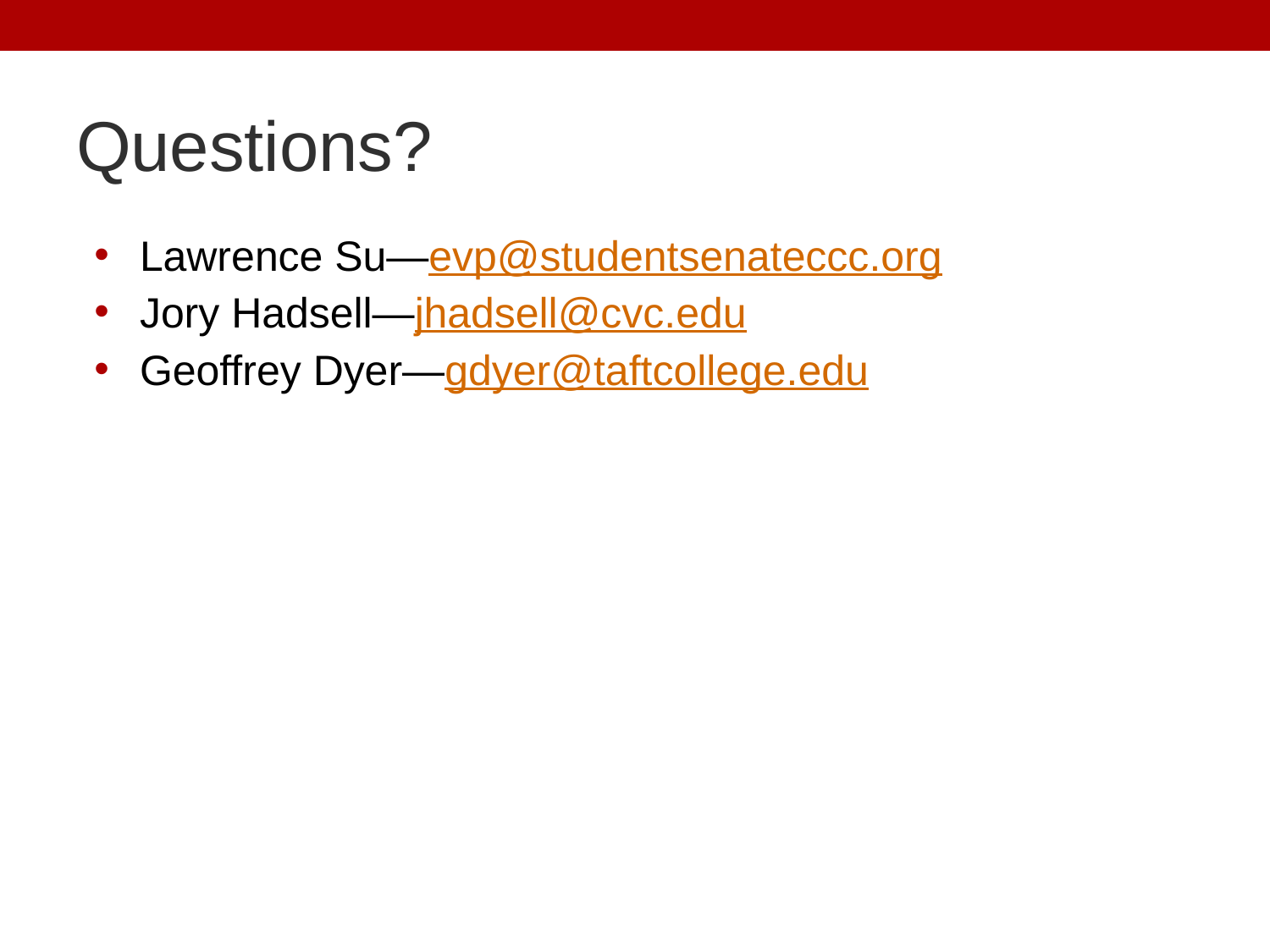

# Questions?
Lawrence Su—evp@studentsenateccc.org
Jory Hadsell—jhadsell@cvc.edu
Geoffrey Dyer—gdyer@taftcollege.edu